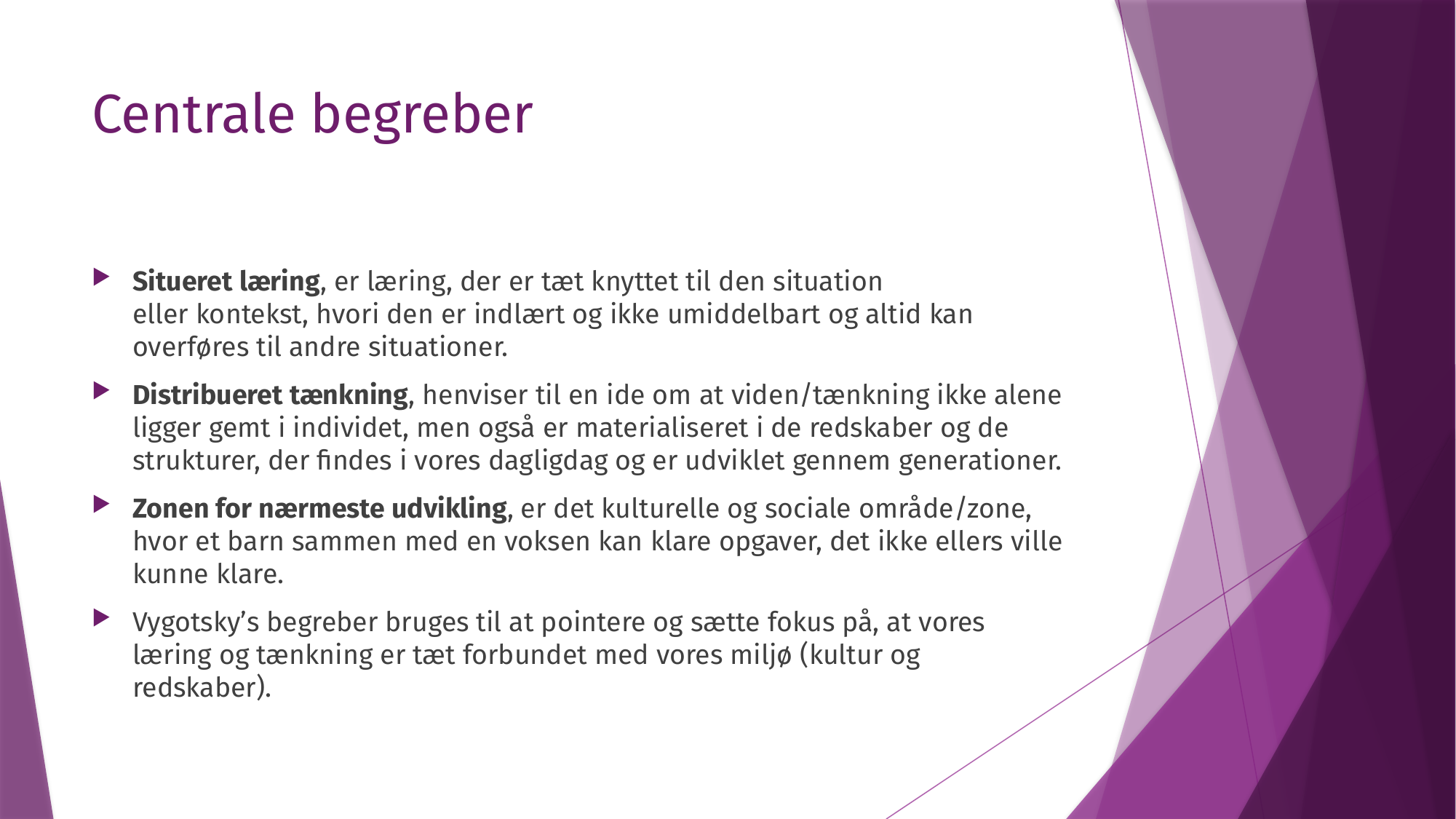

# Centrale begreber
Situeret læring, er læring, der er tæt knyttet til den situation eller kontekst, hvori den er indlært og ikke umiddelbart og altid kan overføres til andre situationer.
Distribueret tænkning, henviser til en ide om at viden/tænkning ikke alene ligger gemt i individet, men også er materialiseret i de redskaber og de strukturer, der findes i vores dagligdag og er udviklet gennem generationer.
Zonen for nærmeste udvikling, er det kulturelle og sociale område/zone, hvor et barn sammen med en voksen kan klare opgaver, det ikke ellers ville kunne klare.
Vygotsky’s begreber bruges til at pointere og sætte fokus på, at vores læring og tænkning er tæt forbundet med vores miljø (kultur og redskaber).